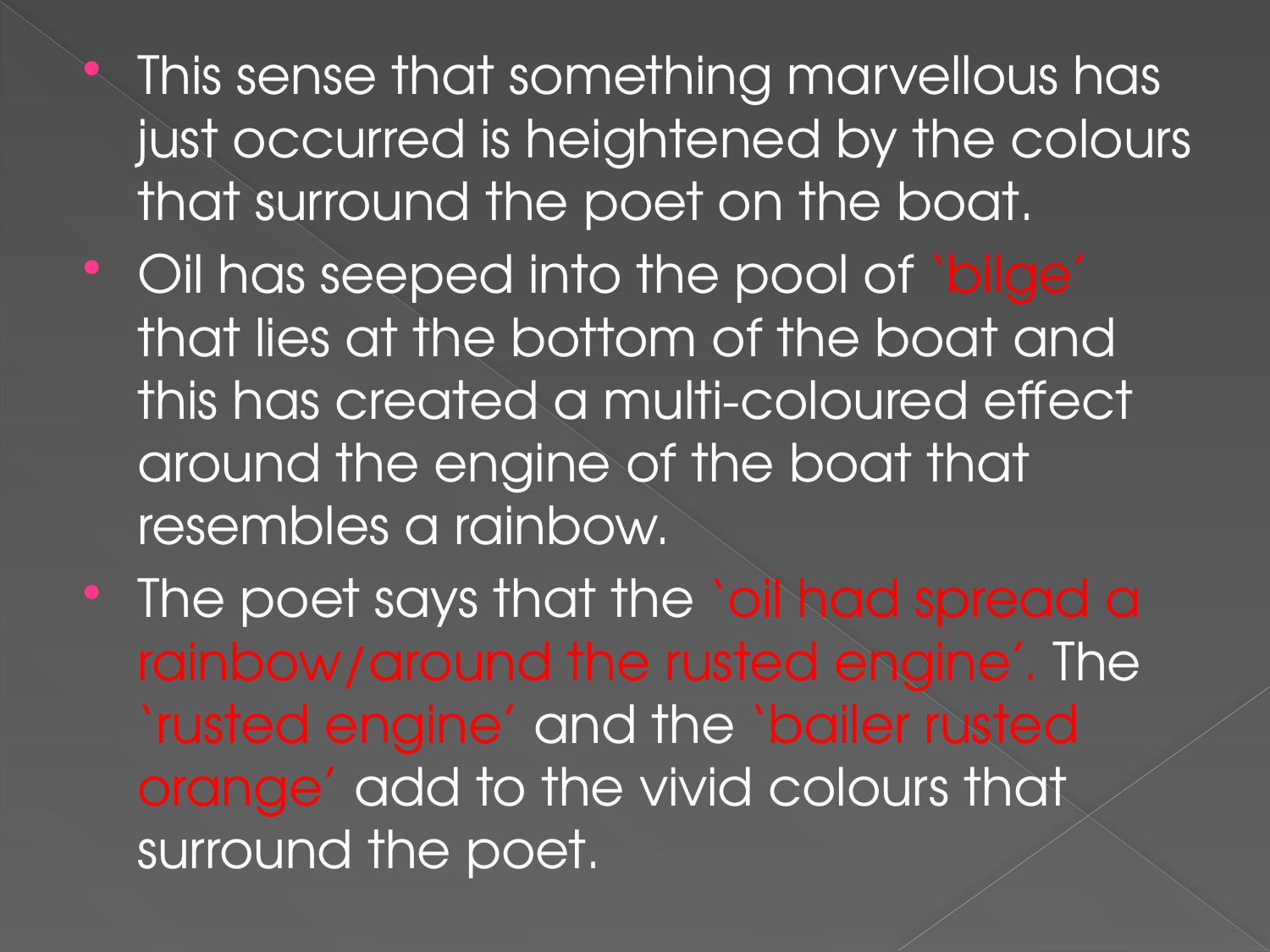

This sense that something marvellous has just occurred is heightened by the colours that surround the poet on the boat.
Oil has seeped into the pool of ‘bilge’ that lies at the bottom of the boat and this has created a multi-coloured effect around the engine of the boat that resembles a rainbow.
The poet says that the ‘oil had spread a rainbow/around the rusted engine’. The ‘rusted engine’ and the ‘bailer rusted orange’ add to the vivid colours that surround the poet.